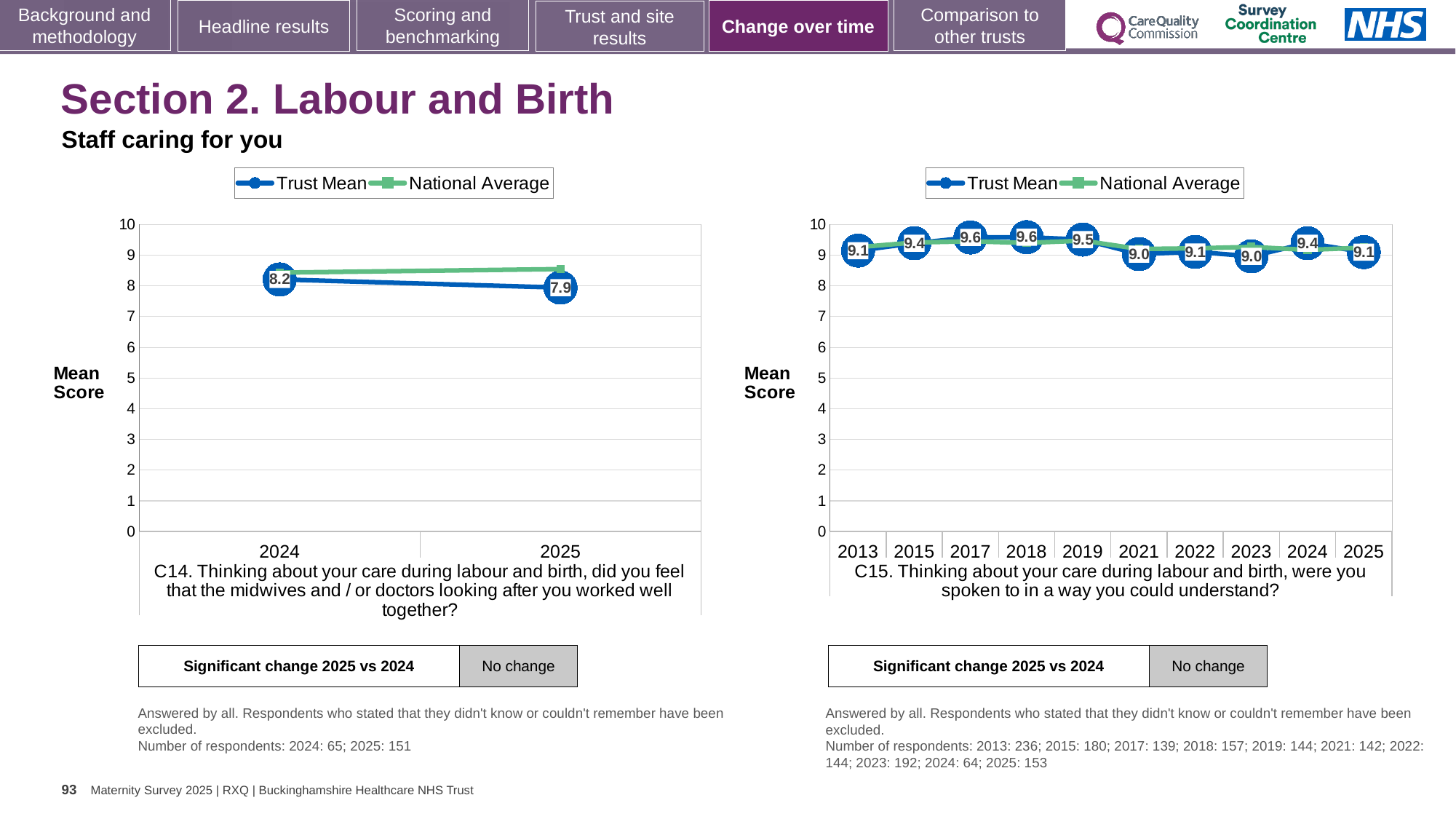

# Section 2. Labour and Birth
Staff caring for you

### Chart

| Category | Trust Mean | National Average |
|---|---|---|
| 2024 | 8.208929216998028 | 8.431016697527578 |
| 2025 | 7.942744997409969 | 8.544951171653345 |

### Chart

| Category | Trust Mean | National Average |
|---|---|---|
| 2013 | 9.147331033789346 | 9.258535596590805 |
| 2015 | 9.387813273217134 | 9.409742229346715 |
| 2017 | 9.575425651442957 | 9.449289429701974 |
| 2018 | 9.583807682190907 | 9.397500775451183 |
| 2019 | 9.505737390468814 | 9.469901084693326 |
| 2021 | 9.034057274696384 | 9.200061914772377 |
| 2022 | 9.107162866772661 | 9.22100492652572 |
| 2023 | 8.961951237919793 | 9.267720350519905 |
| 2024 | 9.390685026587258 | 9.170022553619239 |
| 2025 | 9.097865219758074 | 9.243114132285775 |
| Significant change 2025 vs 2024 | No change |
| --- | --- |
| Significant change 2025 vs 2024 | No change |
| --- | --- |
Answered by all. Respondents who stated that they didn't know or couldn't remember have been excluded.
Number of respondents: 2024: 65; 2025: 151
Answered by all. Respondents who stated that they didn't know or couldn't remember have been excluded.
Number of respondents: 2013: 236; 2015: 180; 2017: 139; 2018: 157; 2019: 144; 2021: 142; 2022: 144; 2023: 192; 2024: 64; 2025: 153
93